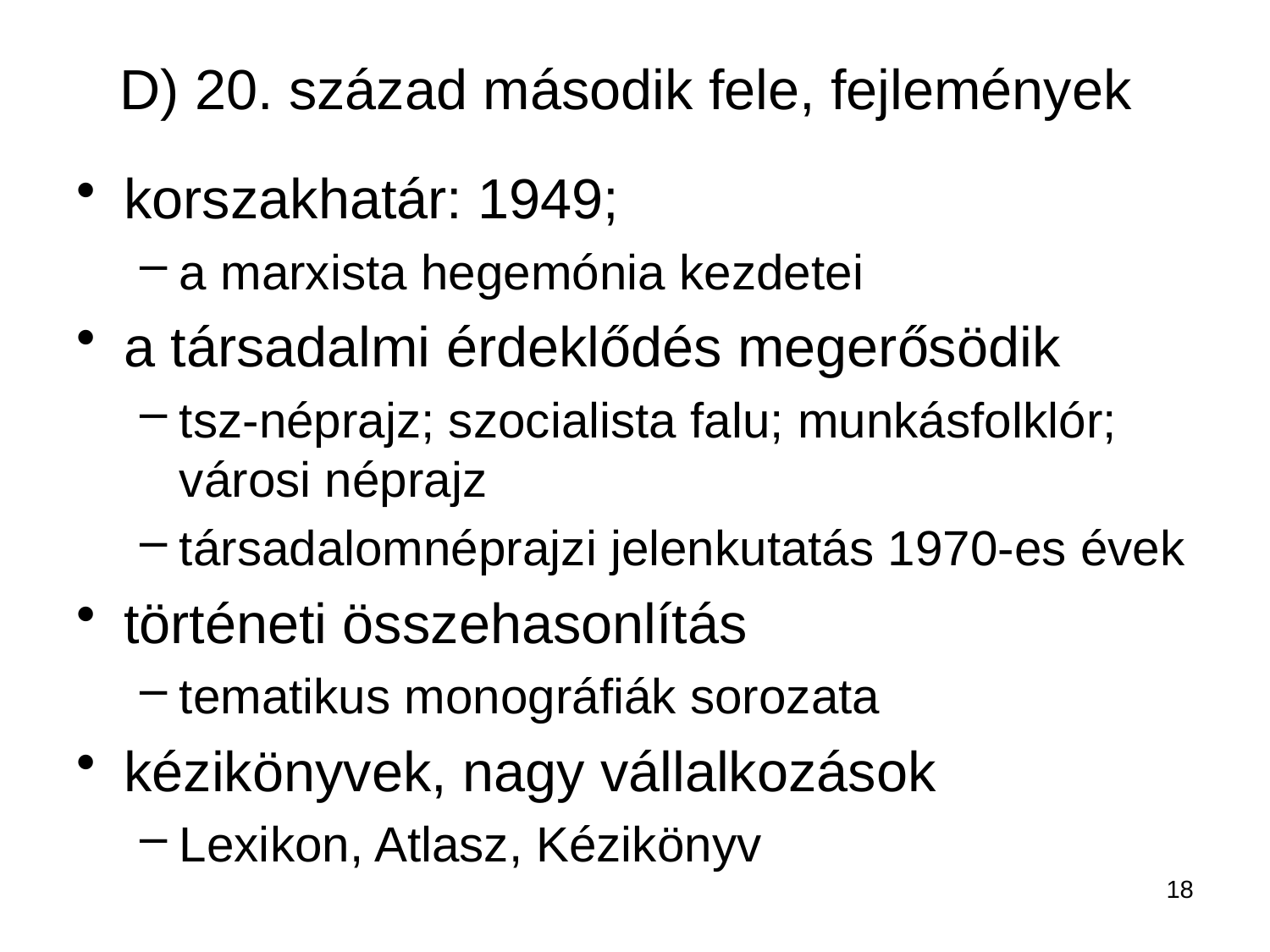

# D) 20. század második fele, fejlemények
korszakhatár: 1949;
a marxista hegemónia kezdetei
a társadalmi érdeklődés megerősödik
tsz-néprajz; szocialista falu; munkásfolklór; városi néprajz
társadalomnéprajzi jelenkutatás 1970-es évek
történeti összehasonlítás
tematikus monográfiák sorozata
kézikönyvek, nagy vállalkozások
Lexikon, Atlasz, Kézikönyv
18